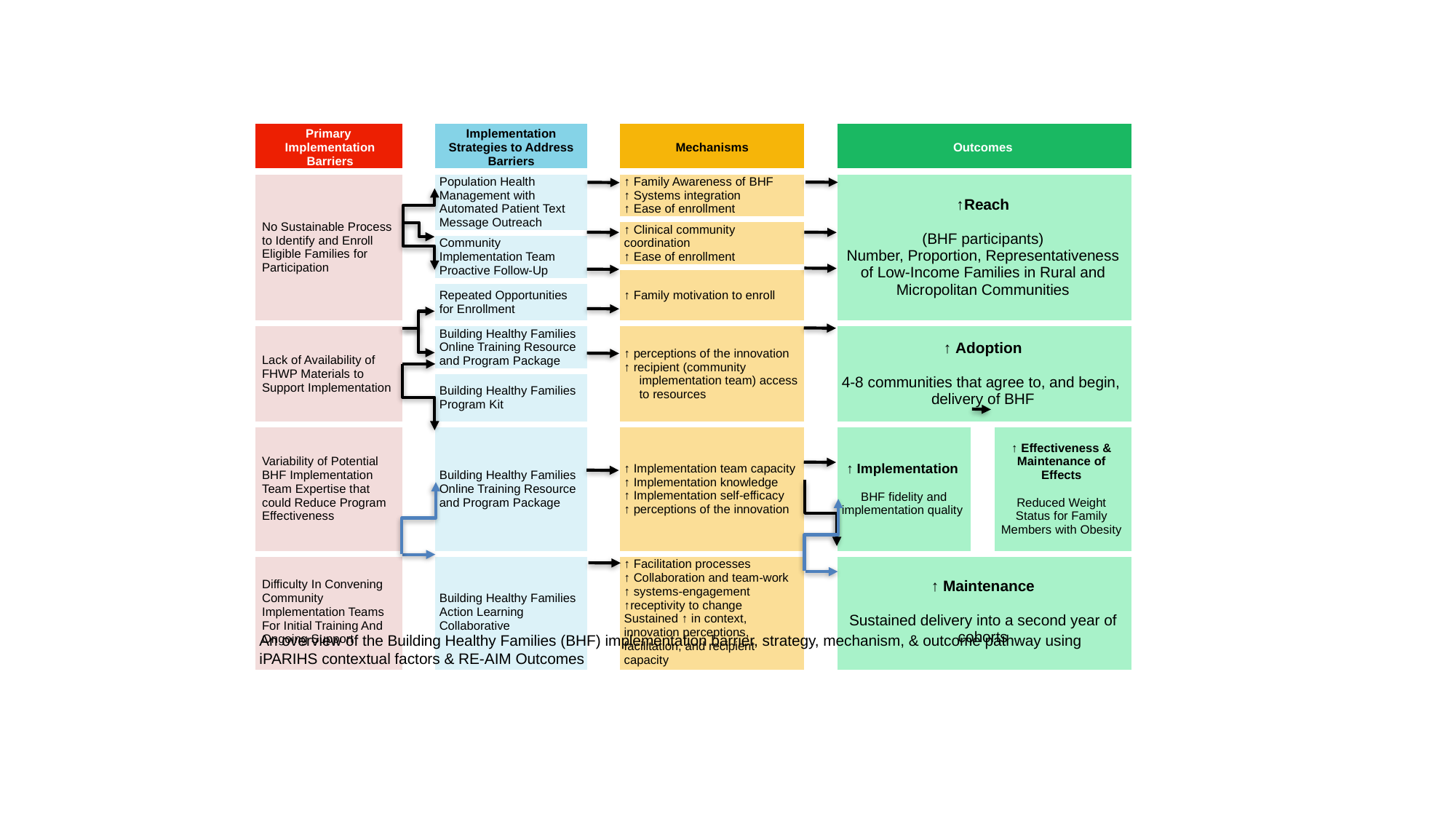

| Primary Implementation Barriers |  | Implementation Strategies to Address Barriers |  | Mechanisms |  | Outcomes |  |  |
| --- | --- | --- | --- | --- | --- | --- | --- | --- |
| No Sustainable Process to Identify and Enroll Eligible Families for Participation |  | Population Health Management with Automated Patient Text Message Outreach |  | ↑ Family Awareness of BHF ↑ Systems integration ↑ Ease of enrollment |  | ↑Reach (BHF participants) Number, Proportion, Representativeness of Low-Income Families in Rural and Micropolitan Communities |  |  |
|  |  |  |  | ↑ Clinical community coordination ↑ Ease of enrollment |  |  |  |  |
|  |  | Community Implementation Team Proactive Follow-Up |  |  |  |  |  |  |
|  |  |  |  | ↑ Family motivation to enroll |  |  |  |  |
|  |  | Repeated Opportunities for Enrollment |  |  |  |  |  |  |
| Lack of Availability of FHWP Materials to Support Implementation |  | Building Healthy Families Online Training Resource and Program Package |  | ↑ perceptions of the innovation ↑ recipient (community implementation team) access to resources |  | ↑ Adoption 4-8 communities that agree to, and begin, delivery of BHF |  |  |
|  |  | Building Healthy Families Program Kit |  |  |  |  |  |  |
| Variability of Potential BHF Implementation Team Expertise that could Reduce Program Effectiveness |  | Building Healthy Families Online Training Resource and Program Package |  | ↑ Implementation team capacity ↑ Implementation knowledge ↑ Implementation self-efficacy ↑ perceptions of the innovation |  | ↑ Implementation BHF fidelity and implementation quality |  | ↑ Effectiveness & Maintenance of Effects Reduced Weight Status for Family Members with Obesity |
| Difficulty In Convening Community Implementation Teams For Initial Training And Ongoing Support |  | Building Healthy Families Action Learning Collaborative |  | ↑ Facilitation processes ↑ Collaboration and team-work ↑ systems-engagement ↑receptivity to change Sustained ↑ in context, innovation perceptions, facilitation, and recipient capacity |  | ↑ Maintenance Sustained delivery into a second year of cohorts |  |  |
An overview of the Building Healthy Families (BHF) implementation barrier, strategy, mechanism, & outcome pathway using iPARIHS contextual factors & RE-AIM Outcomes